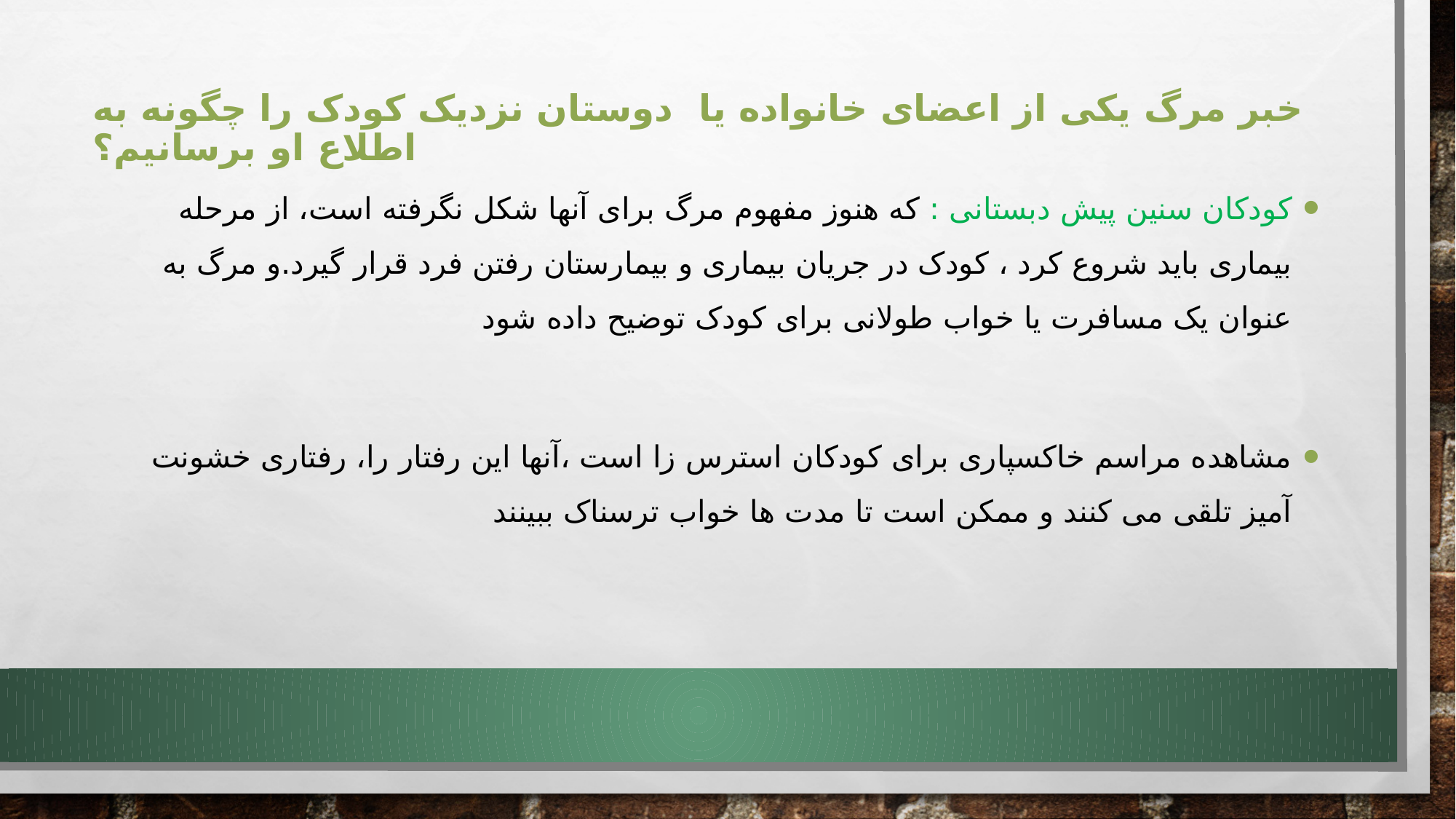

# خبر مرگ یکی از اعضای خانواده یا  دوستان نزدیک کودک را چگونه به اطلاع او برسانیم؟
کودکان سنین پیش دبستانی : که هنوز مفهوم مرگ برای آنها شکل نگرفته است، از مرحله بیماری باید شروع کرد ، کودک در جریان بیماری و بیمارستان رفتن فرد قرار گیرد.و مرگ به عنوان یک مسافرت یا خواب طولانی برای کودک توضیح داده شود

مشاهده مراسم خاکسپاری برای کودکان استرس زا است ،آنها این رفتار را، رفتاری خشونت آمیز تلقی می کنند و ممکن است تا مدت ها خواب ترسناک ببینند